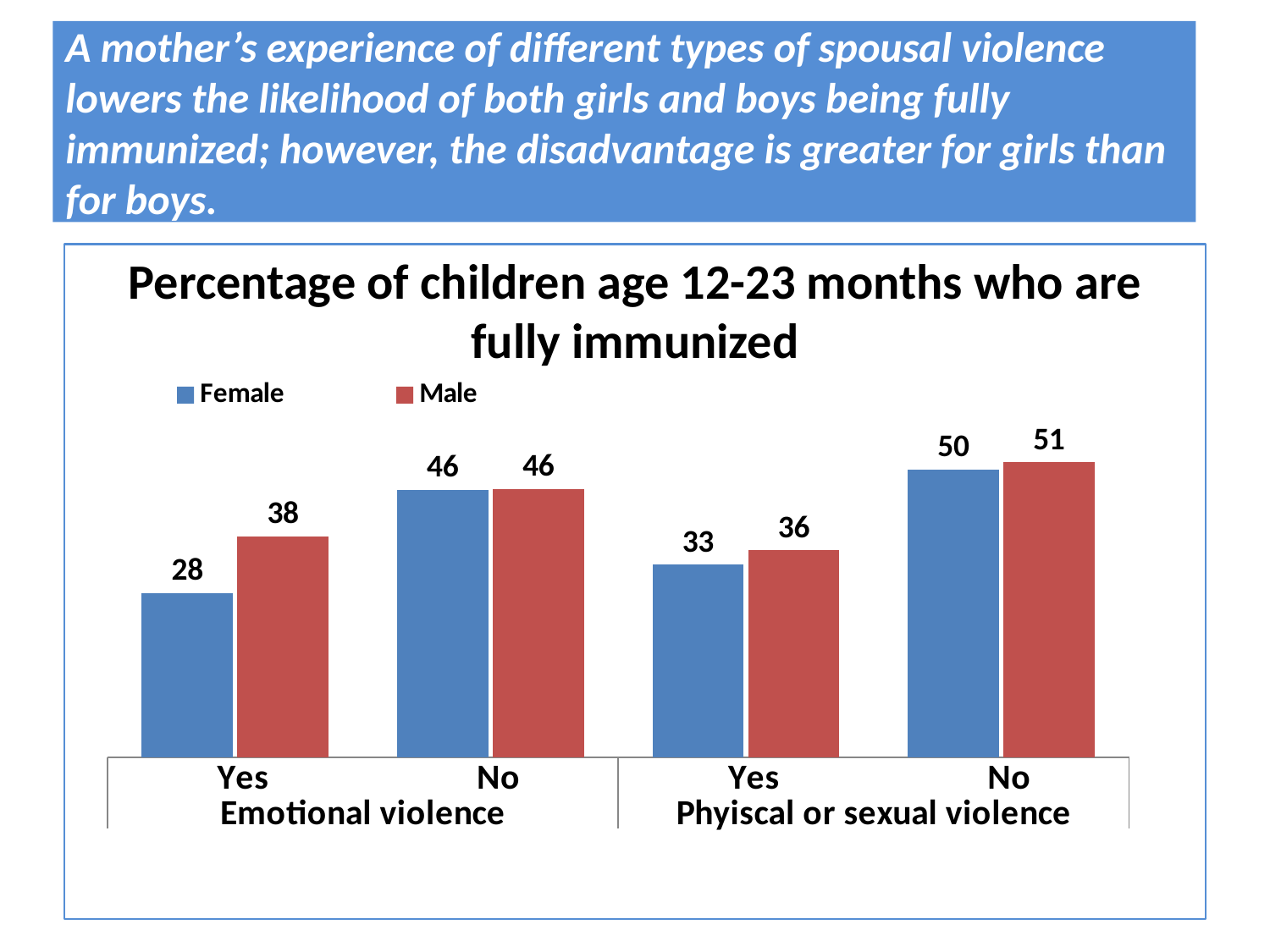

# A mother’s experience of different types of spousal violence lowers the likelihood of both girls and boys being fully immunized; however, the disadvantage is greater for girls than for boys.

### Chart

| Category | Female | Male |
|---|---|---|
|   Yes | 28.4 | 38.2 |
|   No | 46.2 | 46.4 |
|   Yes | 33.300000000000004 | 35.800000000000004 |
|   No | 49.7 | 51.0 |
Percentage of children age 12-23 months who are fully immunized